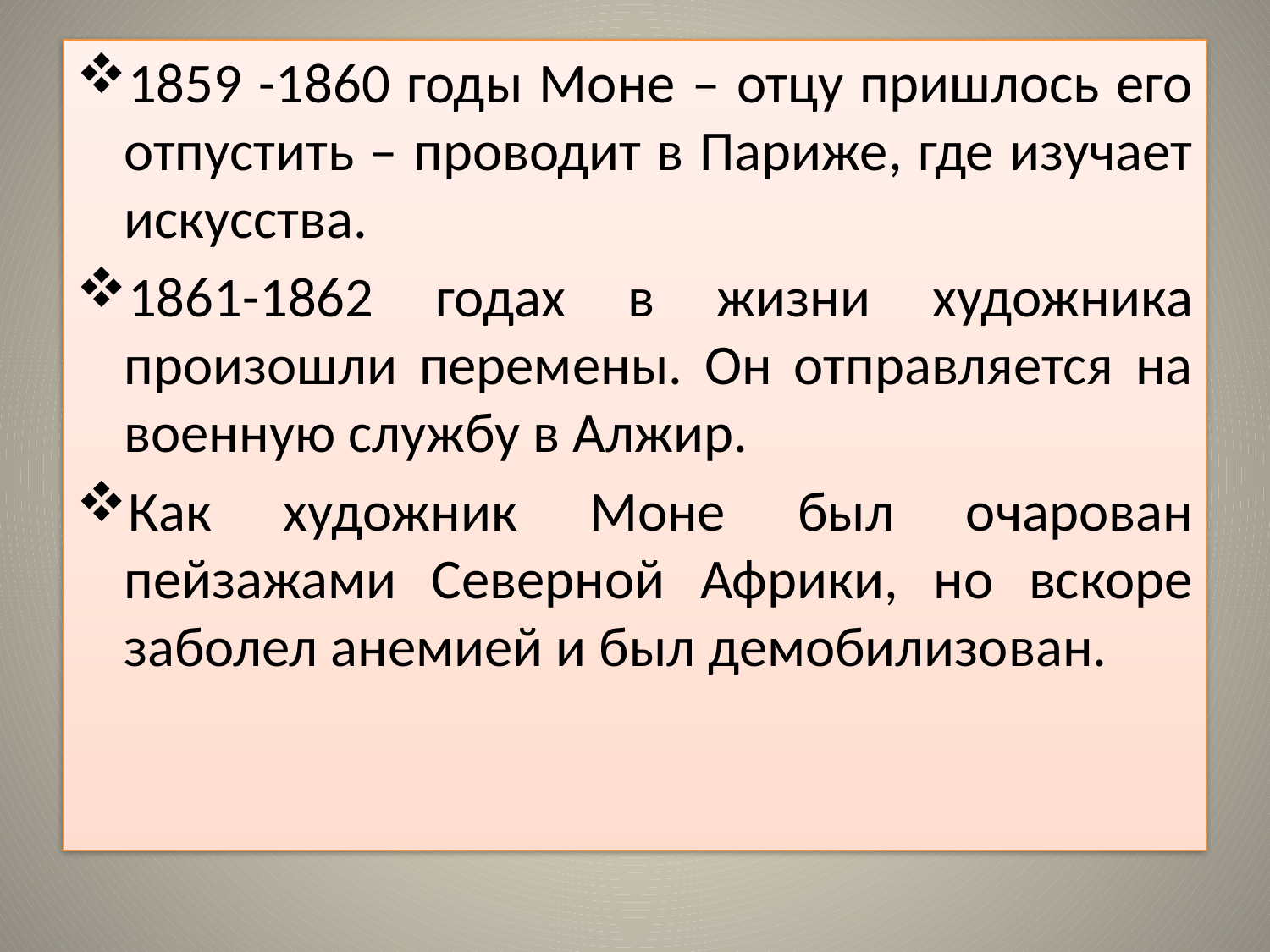

#
1859 -1860 годы Моне – отцу пришлось его отпустить – проводит в Париже, где изучает искусства.
1861-1862 годах в жизни художника произошли перемены. Он отправляется на военную службу в Алжир.
Как художник Моне был очарован пейзажами Северной Африки, но вскоре заболел анемией и был демобилизован.